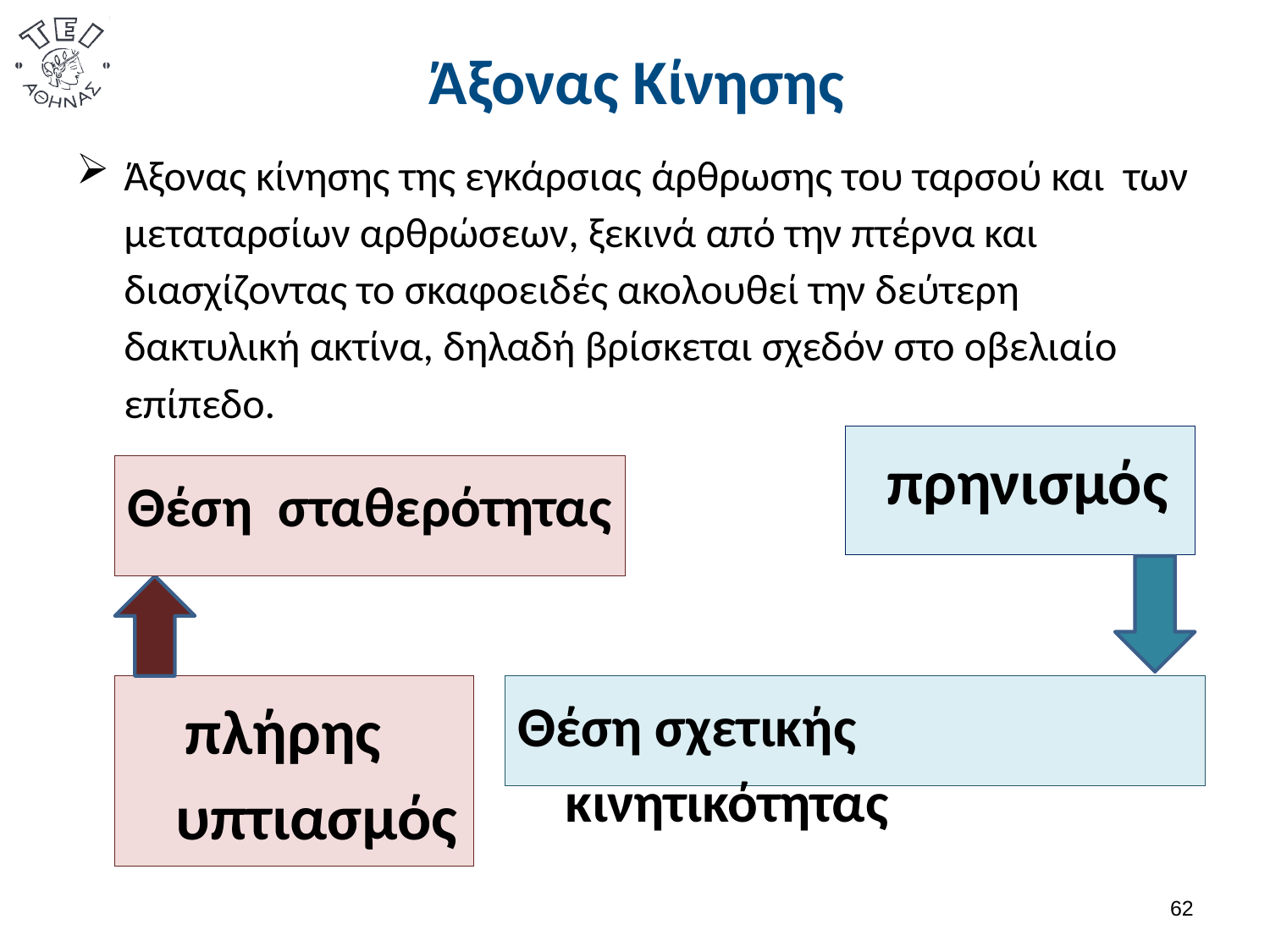

# Άξονας Κίνησης
Άξονας κίνησης της εγκάρσιας άρθρωσης του ταρσού και  των μεταταρσίων αρθρώσεων, ξεκινά από την πτέρνα και διασχίζοντας το σκαφοειδές ακολουθεί την δεύτερη δακτυλική ακτίνα, δηλαδή βρίσκεται σχεδόν στο οβελιαίο επίπεδο.

  πρηνισμός
Θέση  σταθερότητας

    πλήρης υπτιασμός
Θέση σχετικής κινητικότητας
62